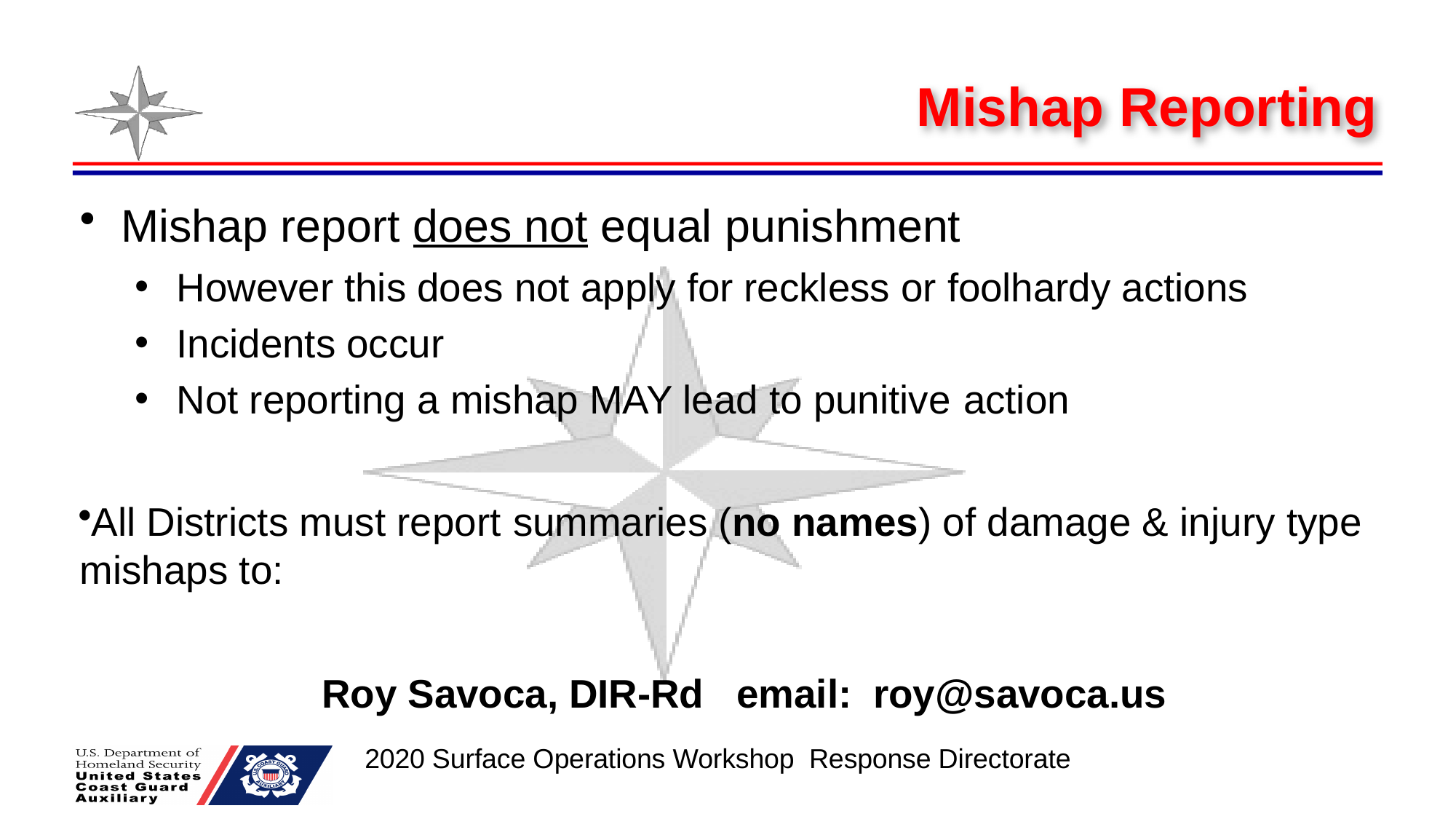

# Mishap Reporting
Mishap report does not equal punishment
However this does not apply for reckless or foolhardy actions
Incidents occur
Not reporting a mishap MAY lead to punitive action

All Districts must report summaries (no names) of damage & injury type mishaps to:

Roy Savoca, DIR-Rd   email:  roy@savoca.us

2020 Surface Operations Workshop  Response Directorate